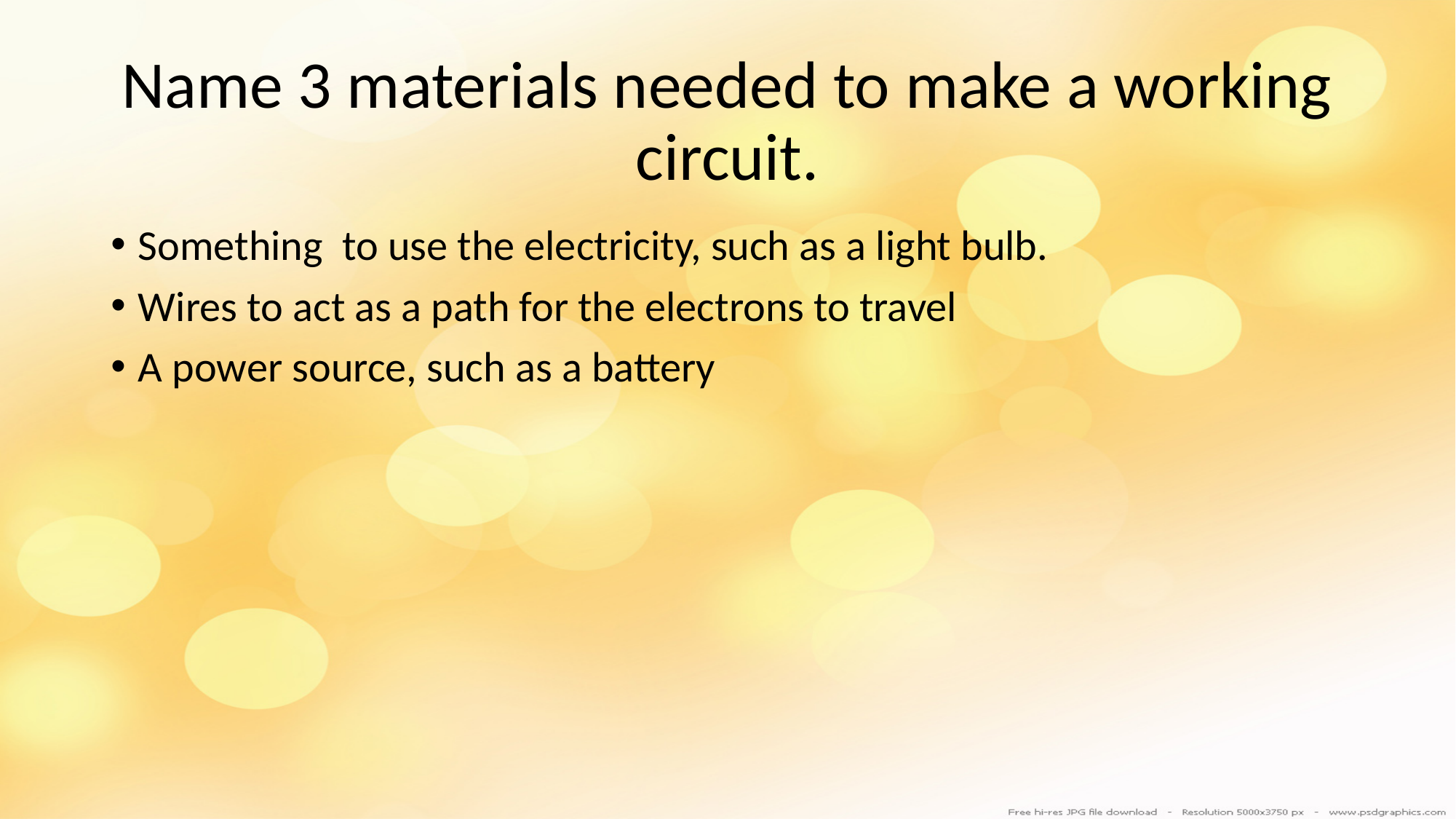

# Name 3 materials needed to make a working circuit.
Something  to use the electricity, such as a light bulb.
Wires to act as a path for the electrons to travel
A power source, such as a battery